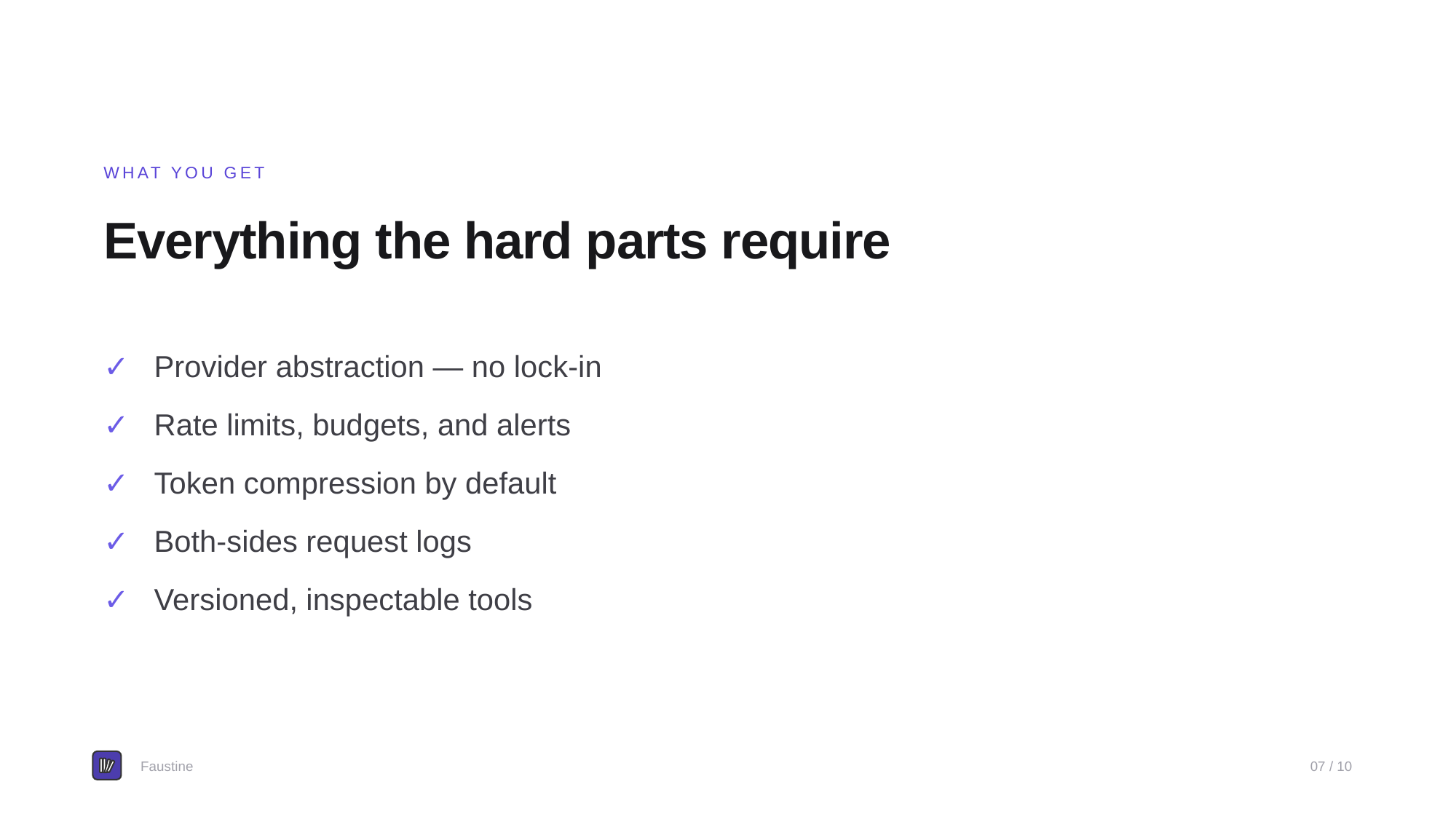

WHAT YOU GET
Everything the hard parts require
✓   Provider abstraction — no lock-in
✓   Rate limits, budgets, and alerts
✓   Token compression by default
✓   Both-sides request logs
✓   Versioned, inspectable tools
Faustine
07 / 10